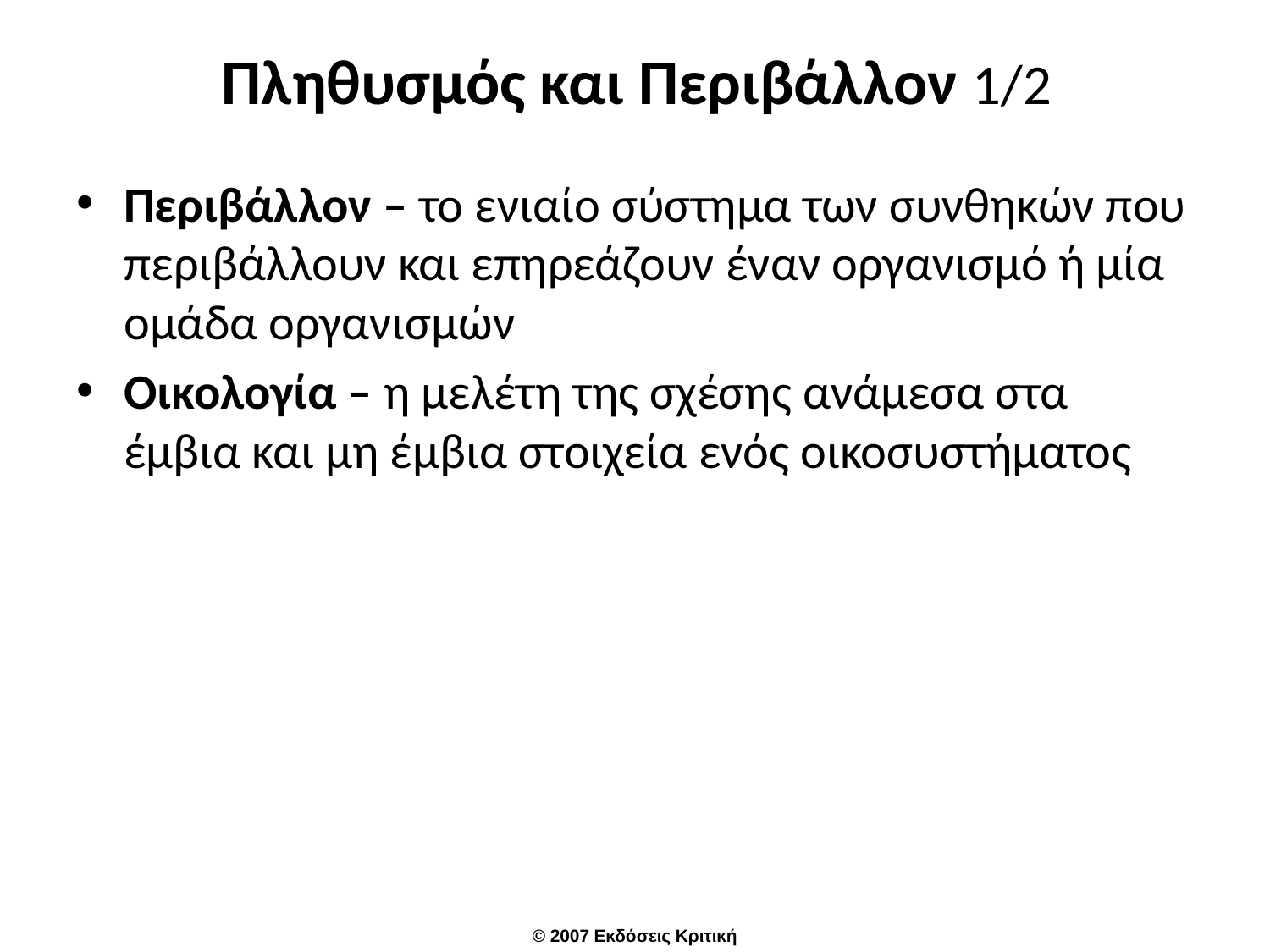

# Πληθυσμός και Περιβάλλον 1/2
Περιβάλλον – το ενιαίο σύστημα των συνθηκών που περιβάλλουν και επηρεάζουν έναν οργανισμό ή μία ομάδα οργανισμών
Οικολογία – η μελέτη της σχέσης ανάμεσα στα έμβια και μη έμβια στοιχεία ενός οικοσυστήματος